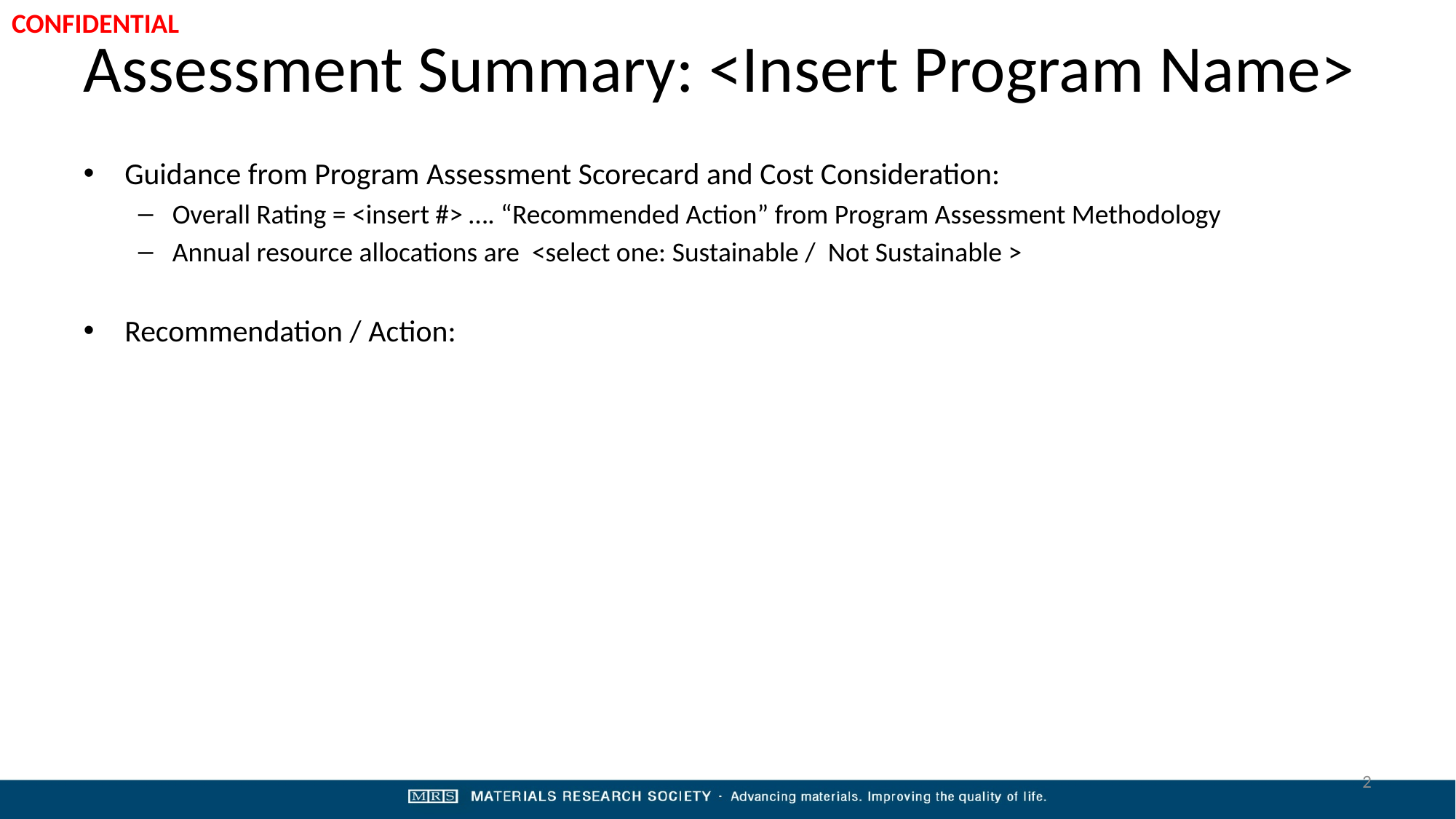

# Assessment Summary: <Insert Program Name>
Guidance from Program Assessment Scorecard and Cost Consideration:
Overall Rating = <insert #> …. “Recommended Action” from Program Assessment Methodology
Annual resource allocations are  <select one: Sustainable /  Not Sustainable >

Recommendation / Action:

2